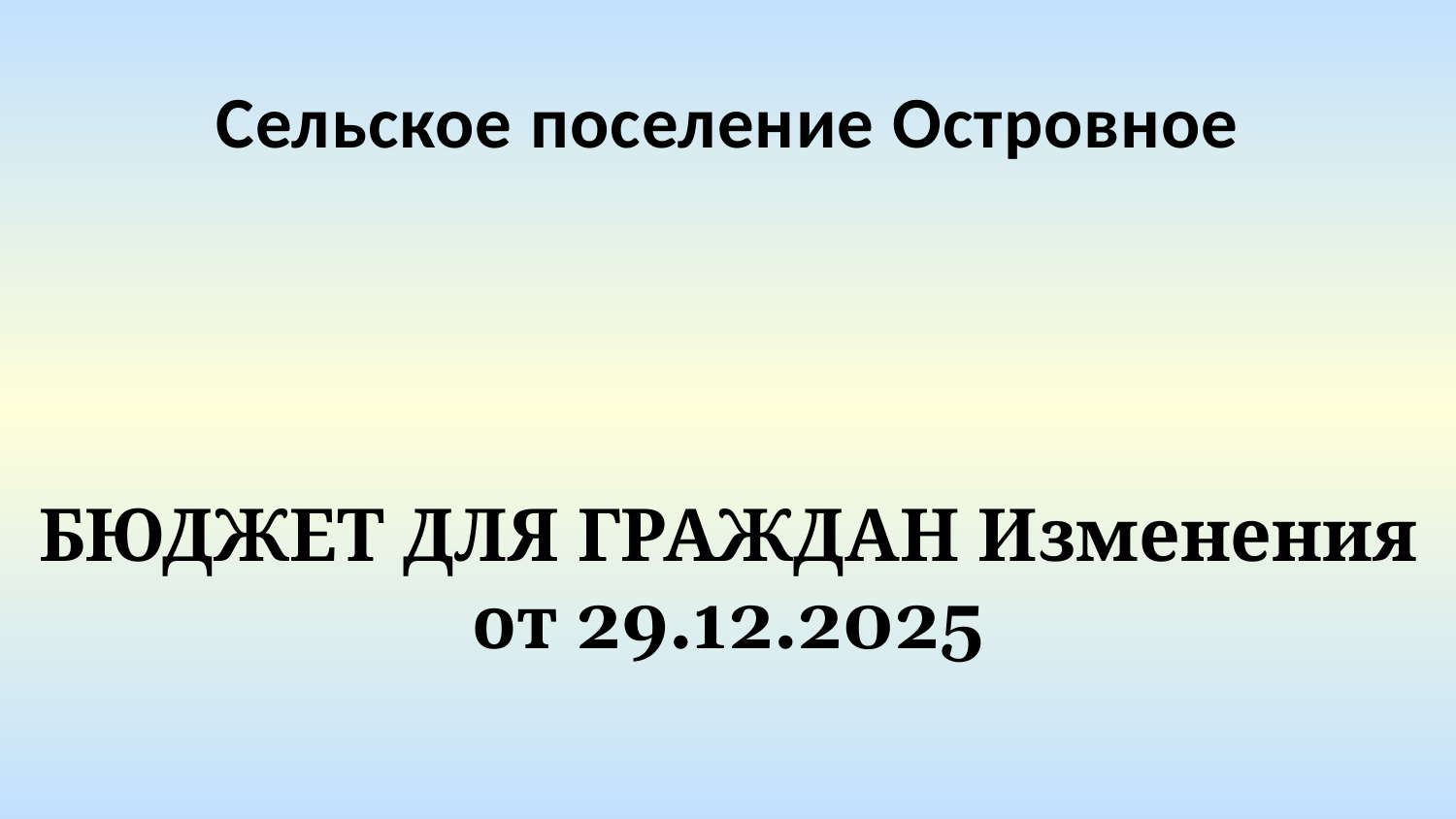

Сельское поселение Островное

БЮДЖЕТ ДЛЯ ГРАЖДАН Изменения от 29.12.2025